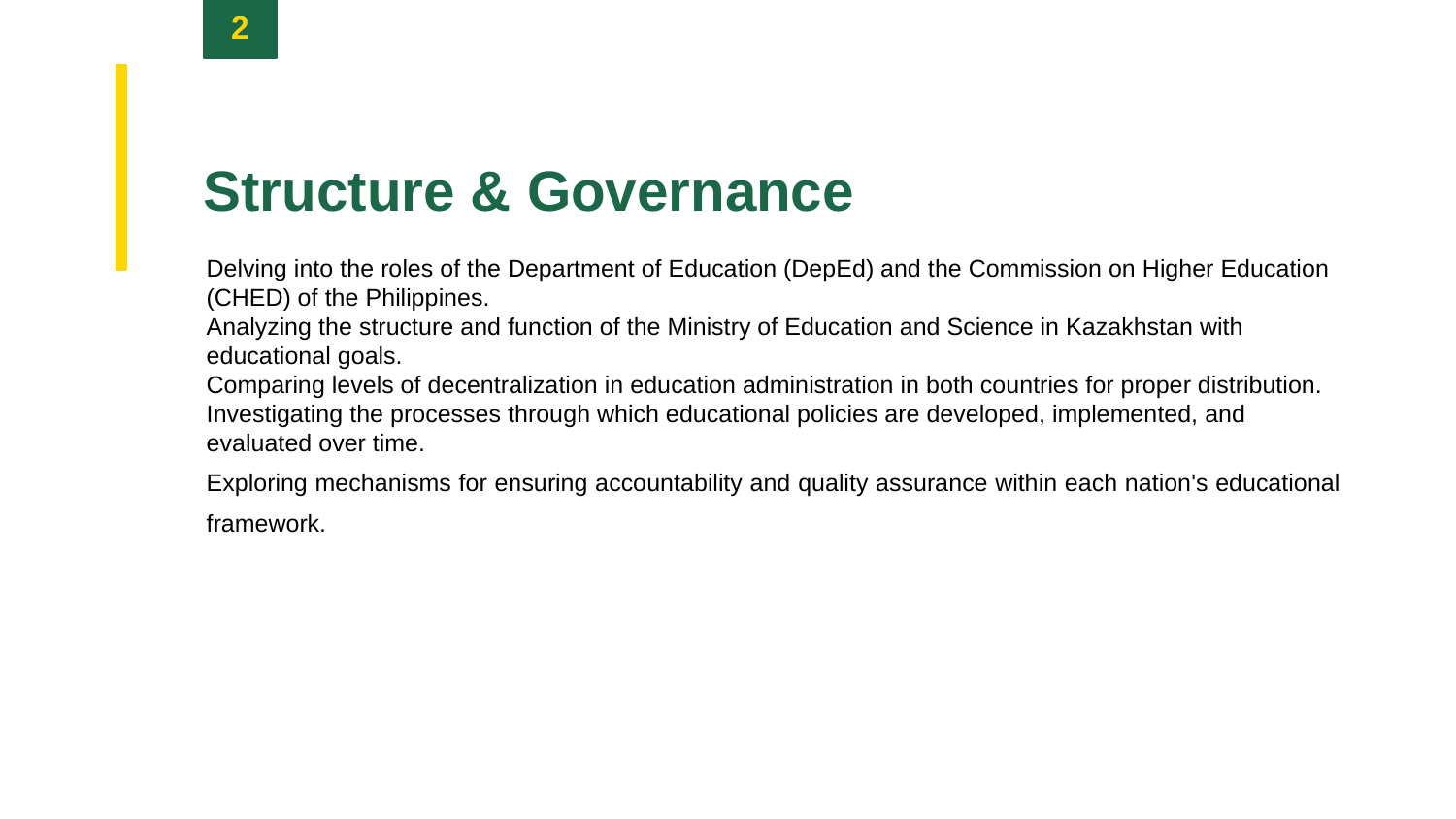

2

Structure & Governance
Delving into the roles of the Department of Education (DepEd) and the Commission on Higher Education (CHED) of the Philippines.
Analyzing the structure and function of the Ministry of Education and Science in Kazakhstan with educational goals.
Comparing levels of decentralization in education administration in both countries for proper distribution.
Investigating the processes through which educational policies are developed, implemented, and evaluated over time.
Exploring mechanisms for ensuring accountability and quality assurance within each nation's educational framework.